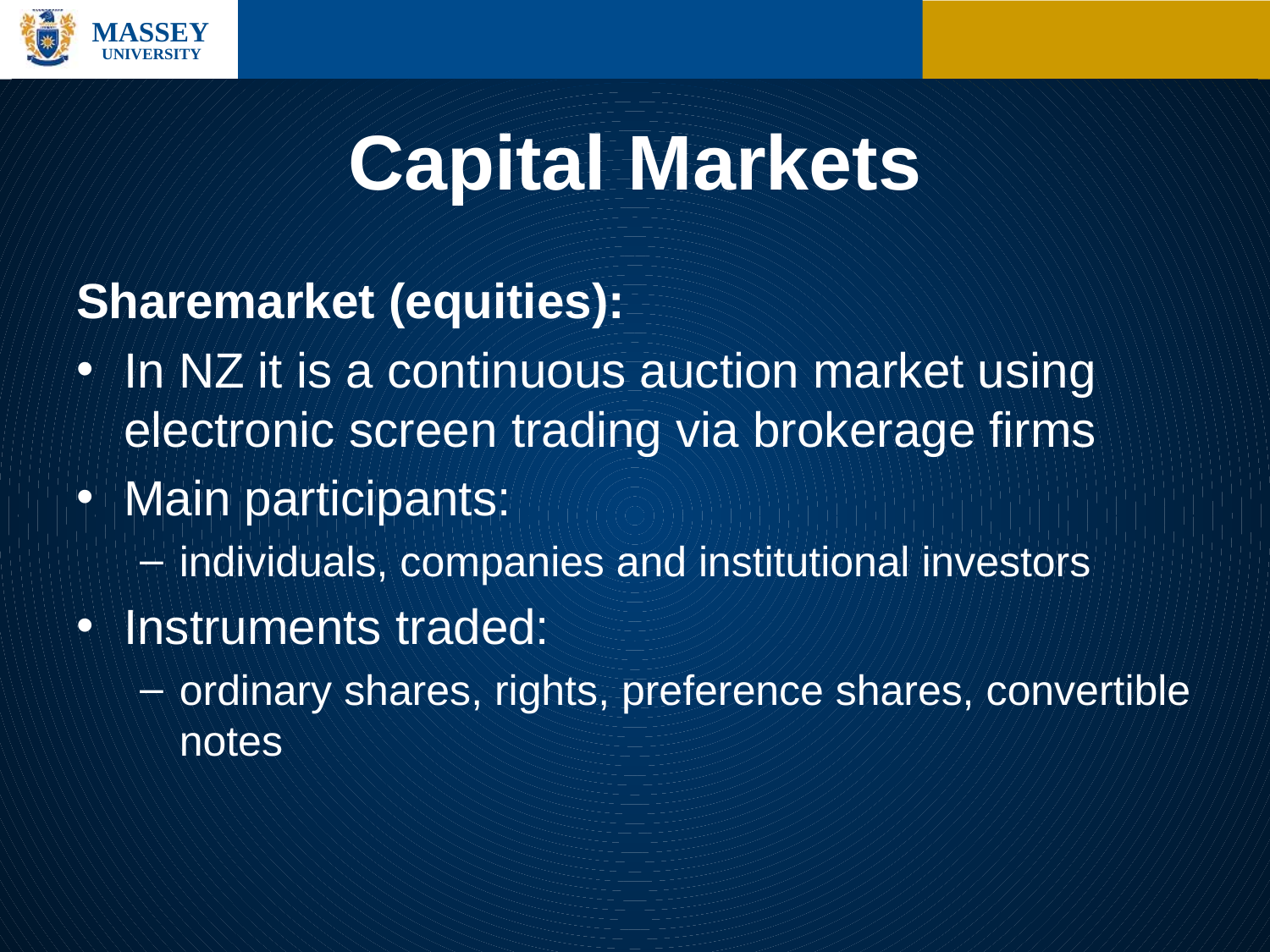

# Capital Markets
Sharemarket (equities):
In NZ it is a continuous auction market using electronic screen trading via brokerage firms
Main participants:
individuals, companies and institutional investors
Instruments traded:
ordinary shares, rights, preference shares, convertible notes